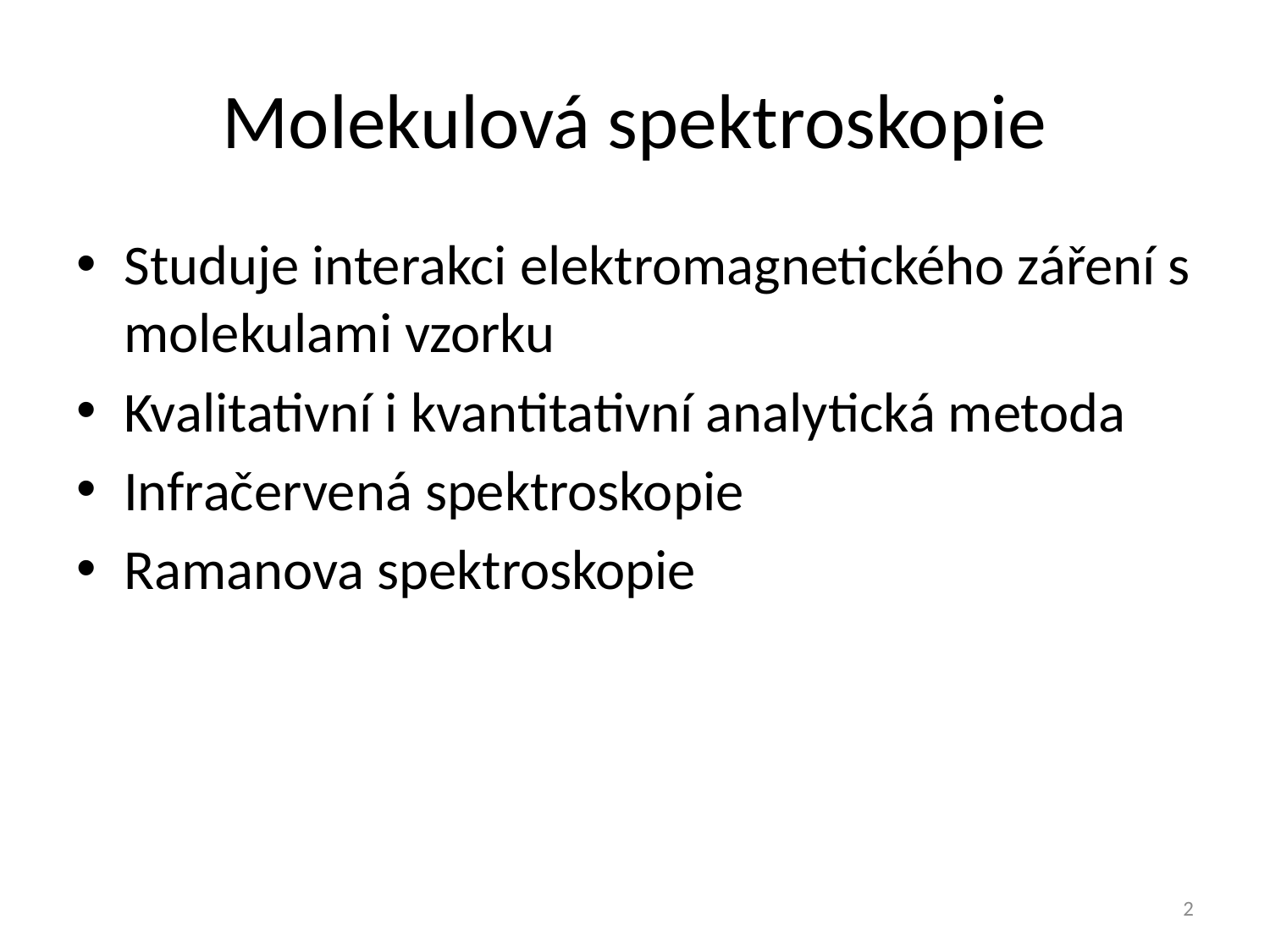

# Molekulová spektroskopie
Studuje interakci elektromagnetického záření s molekulami vzorku
Kvalitativní i kvantitativní analytická metoda
Infračervená spektroskopie
Ramanova spektroskopie
2